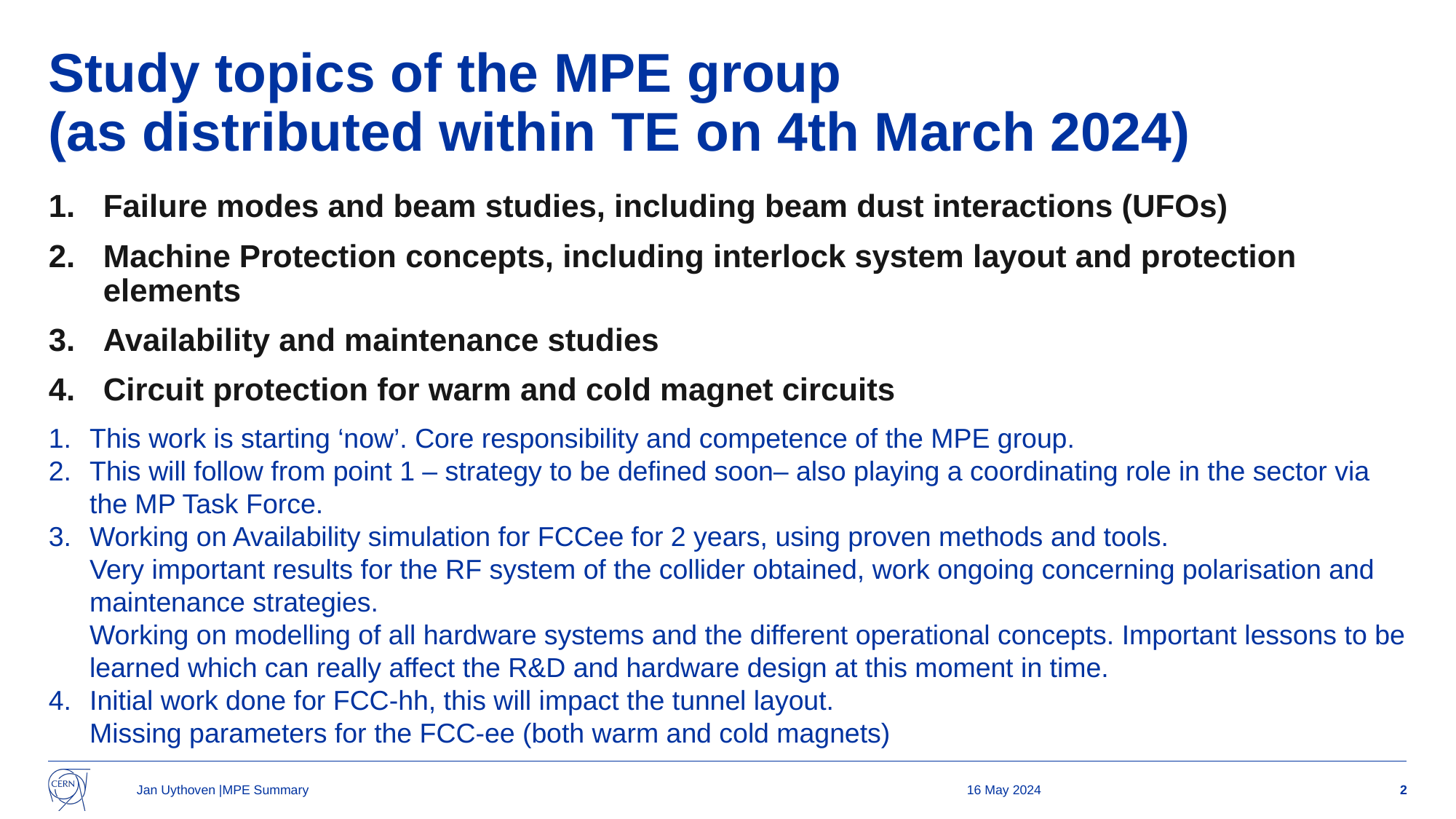

# Study topics of the MPE group (as distributed within TE on 4th March 2024)
Failure modes and beam studies, including beam dust interactions (UFOs)
Machine Protection concepts, including interlock system layout and protection elements
Availability and maintenance studies
Circuit protection for warm and cold magnet circuits
This work is starting ‘now’. Core responsibility and competence of the MPE group.
This will follow from point 1 – strategy to be defined soon– also playing a coordinating role in the sector via the MP Task Force.
Working on Availability simulation for FCCee for 2 years, using proven methods and tools.
Very important results for the RF system of the collider obtained, work ongoing concerning polarisation and maintenance strategies.
Working on modelling of all hardware systems and the different operational concepts. Important lessons to be learned which can really affect the R&D and hardware design at this moment in time.
Initial work done for FCC-hh, this will impact the tunnel layout.
Missing parameters for the FCC-ee (both warm and cold magnets)
Jan Uythoven |MPE Summary
16 May 2024
2